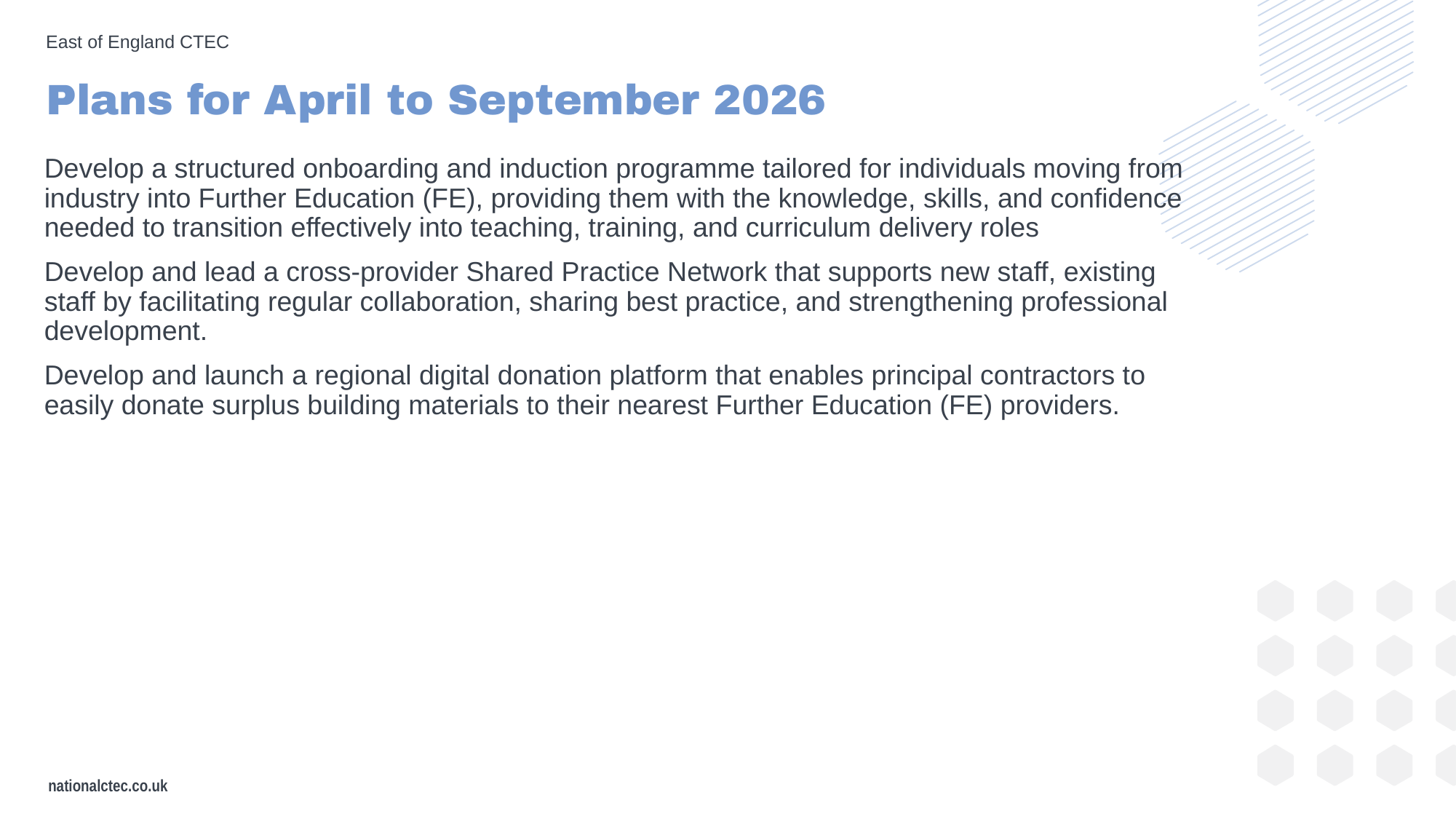

East of England CTEC
Plans for April to September 2026

Develop a structured onboarding and induction programme tailored for individuals moving from industry into Further Education (FE), providing them with the knowledge, skills, and confidence needed to transition effectively into teaching, training, and curriculum delivery roles
Develop and lead a cross‑provider Shared Practice Network that supports new staff, existing staff by facilitating regular collaboration, sharing best practice, and strengthening professional development.
Develop and launch a regional digital donation platform that enables principal contractors to easily donate surplus building materials to their nearest Further Education (FE) providers.